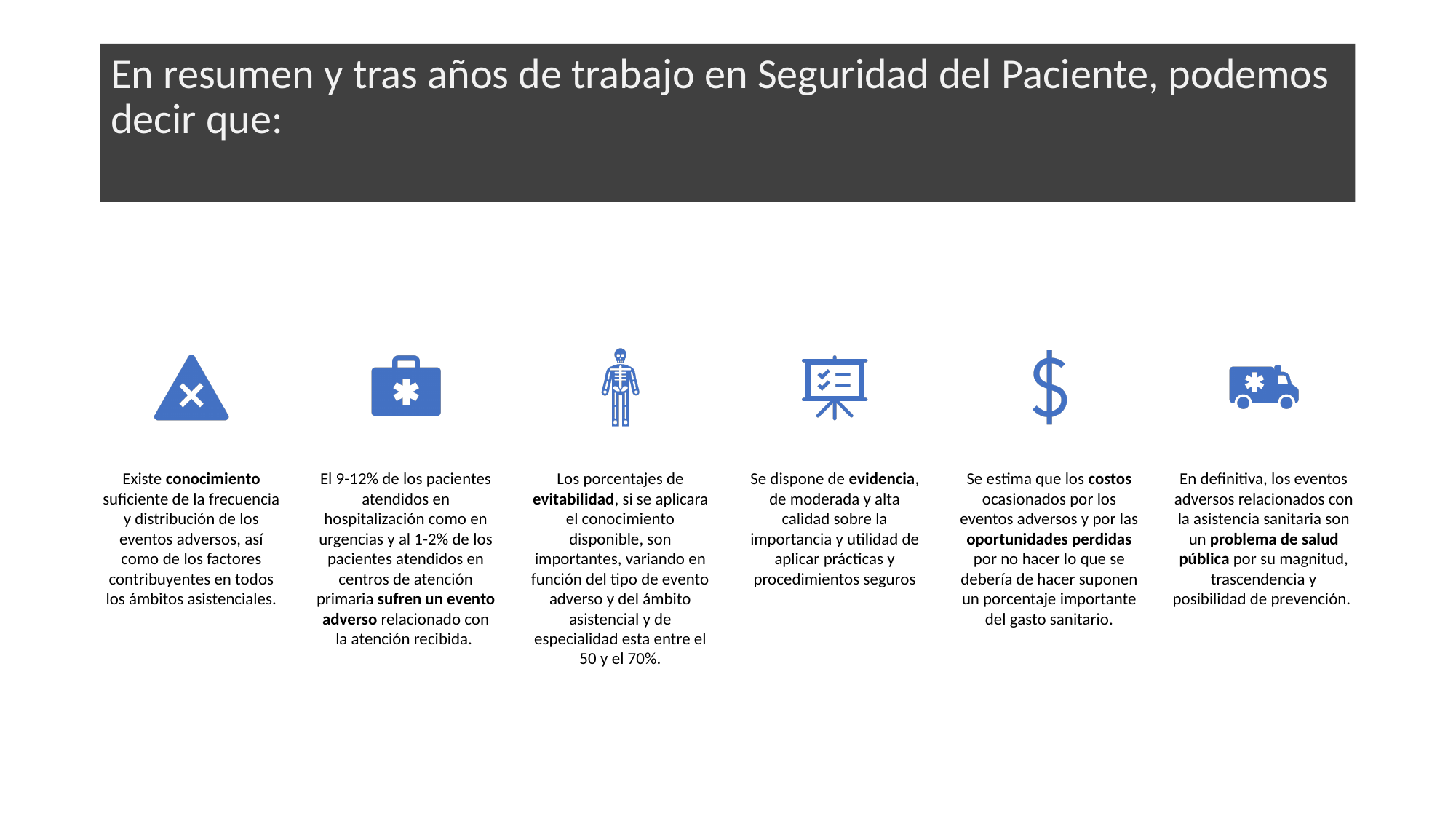

# En resumen y tras años de trabajo en Seguridad del Paciente, podemos decir que:
Existe conocimiento suficiente de la frecuencia y distribución de los eventos adversos, así como de los factores contribuyentes en todos los ámbitos asistenciales.
El 9-12% de los pacientes atendidos en hospitalización como en urgencias y al 1-2% de los pacientes atendidos en centros de atención primaria sufren un evento adverso relacionado con la atención recibida.
Los porcentajes de evitabilidad, si se aplicara el conocimiento disponible, son importantes, variando en función del tipo de evento adverso y del ámbito asistencial y de especialidad esta entre el 50 y el 70%.
Se dispone de evidencia, de moderada y alta calidad sobre la importancia y utilidad de aplicar prácticas y procedimientos seguros
Se estima que los costos ocasionados por los eventos adversos y por las oportunidades perdidas por no hacer lo que se debería de hacer suponen un porcentaje importante del gasto sanitario.
En definitiva, los eventos adversos relacionados con la asistencia sanitaria son un problema de salud pública por su magnitud, trascendencia y posibilidad de prevención.